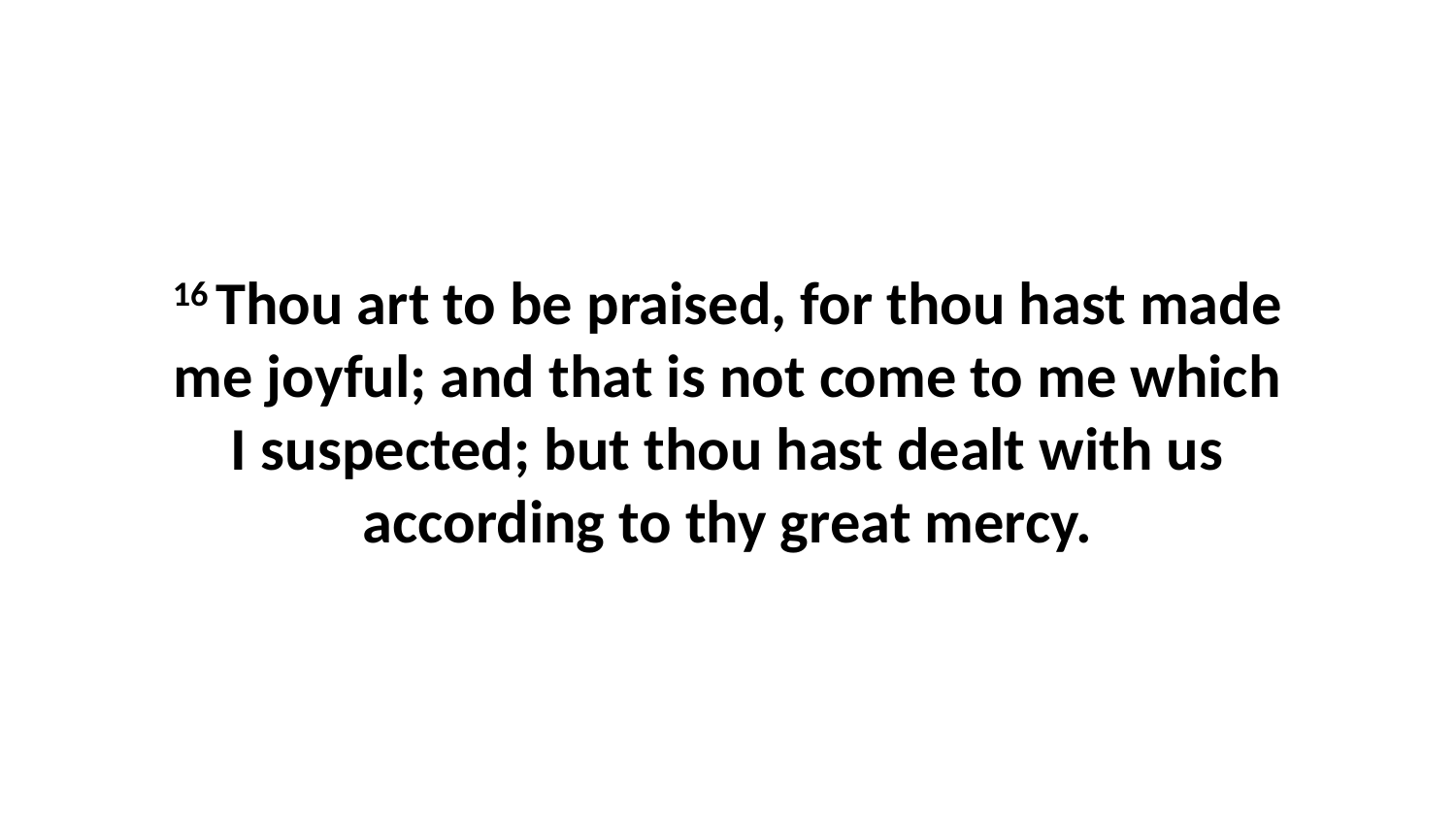

16 Thou art to be praised, for thou hast made me joyful; and that is not come to me which I suspected; but thou hast dealt with us according to thy great mercy.